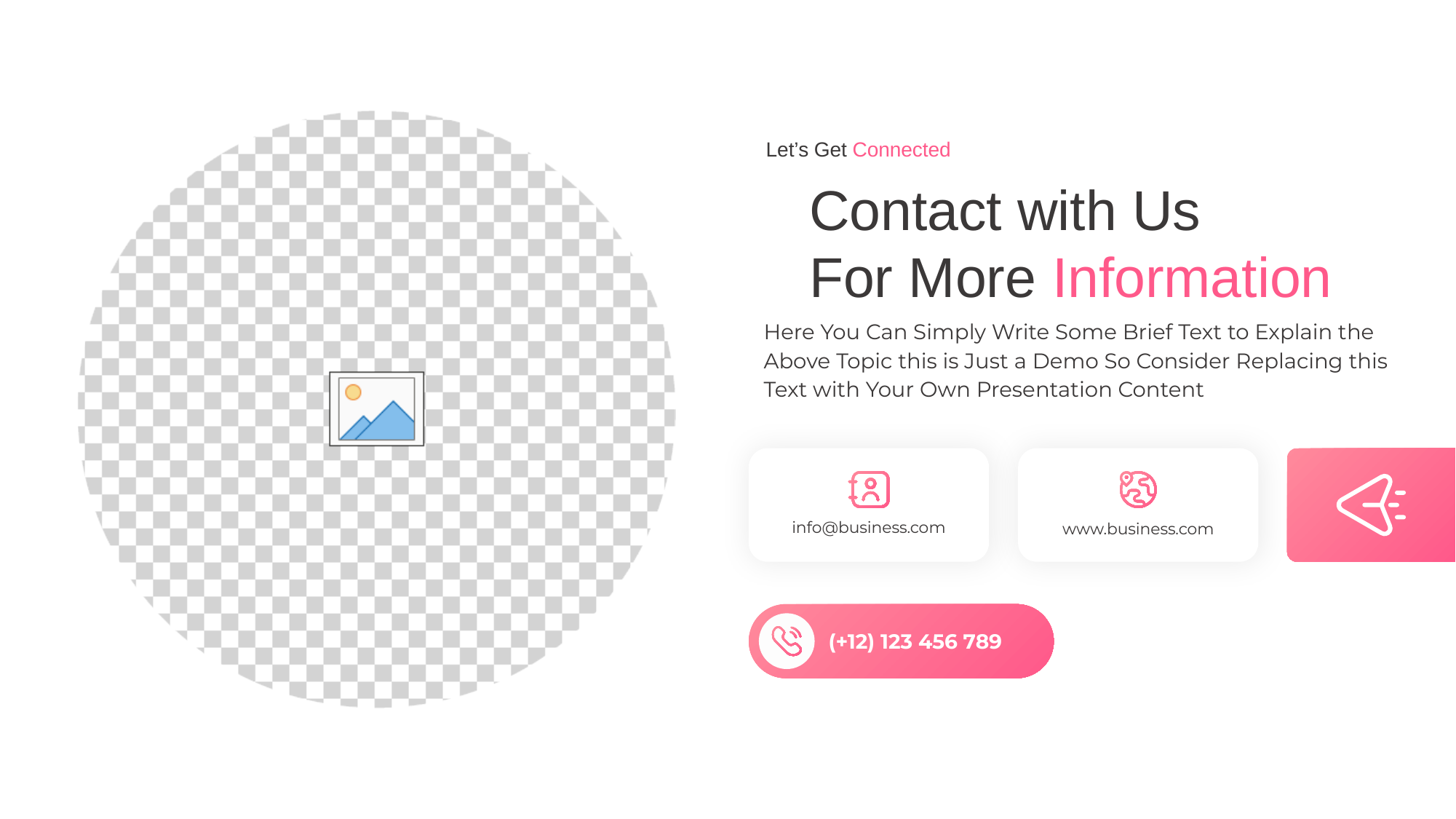

Let’s Get Connected
Contact with Us
For More Information
Here You Can Simply Write Some Brief Text to Explain the
Above Topic this is Just a Demo So Consider Replacing this
Text with Your Own Presentation Content

info@business.com
www.business.com

(+12) 123 456 789